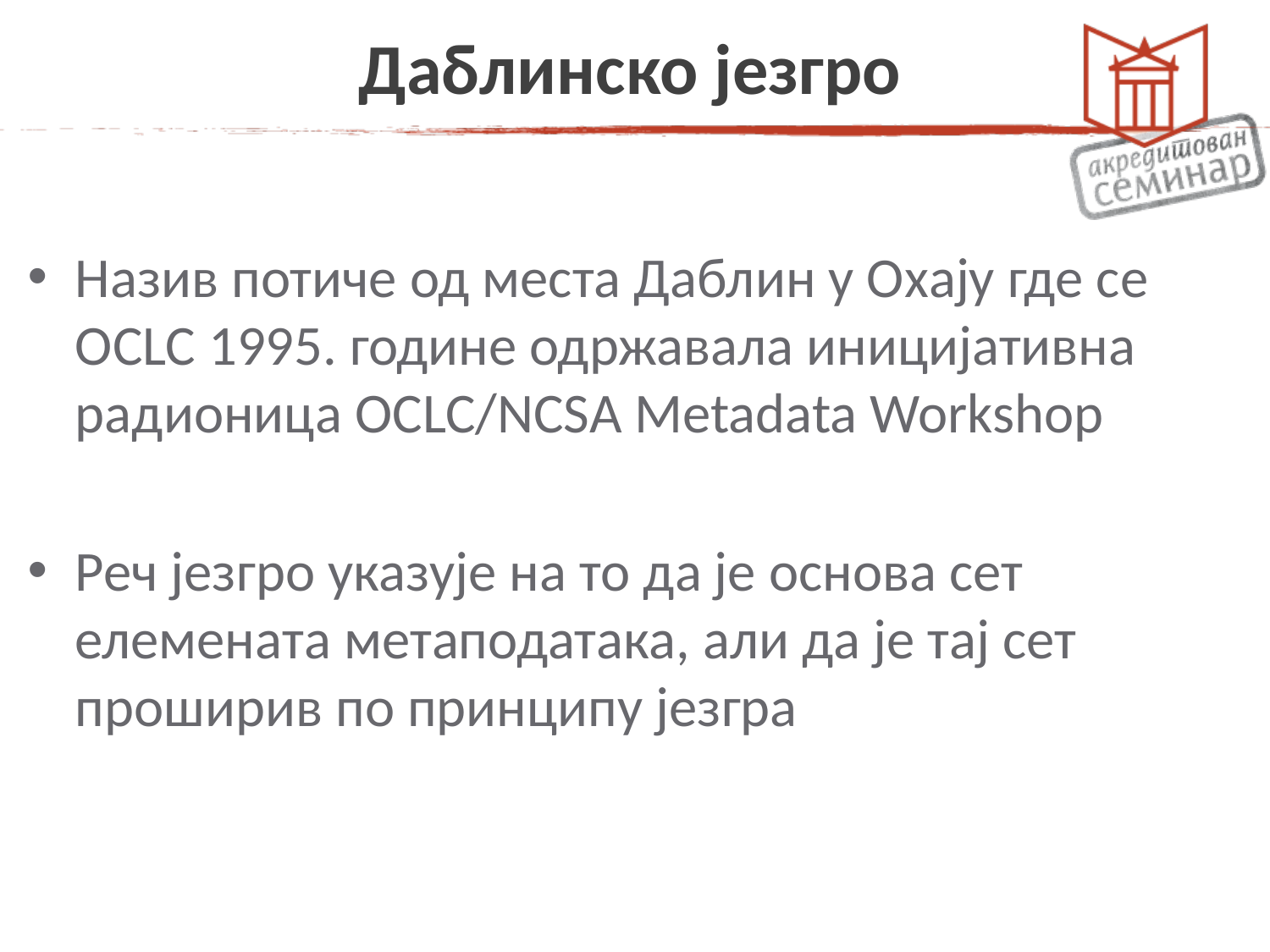

# Даблинско језгро

Назив потиче од места Даблин у Охају где се OCLC 1995. године одржавала иницијативна радионица OCLC/NCSA Metadata Workshop

Реч језгро указује на то да је основа сет елемената метаподатака, али да је тај сет проширив по принципу језгра